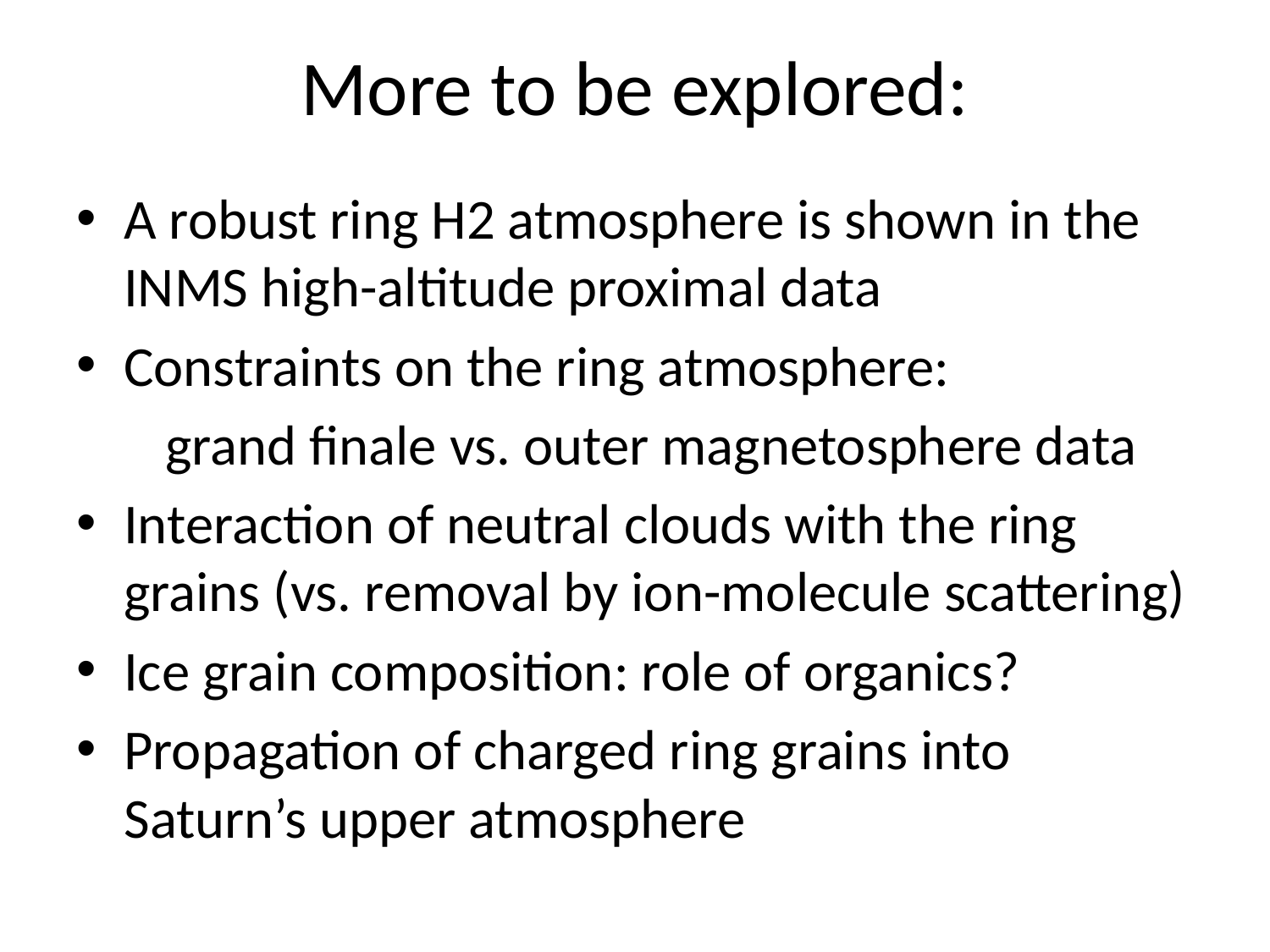

# More to be explored:
A robust ring H2 atmosphere is shown in the INMS high-altitude proximal data
Constraints on the ring atmosphere:
       grand finale vs. outer magnetosphere data
Interaction of neutral clouds with the ring grains (vs. removal by ion-molecule scattering)
Ice grain composition: role of organics?
Propagation of charged ring grains into Saturn’s upper atmosphere